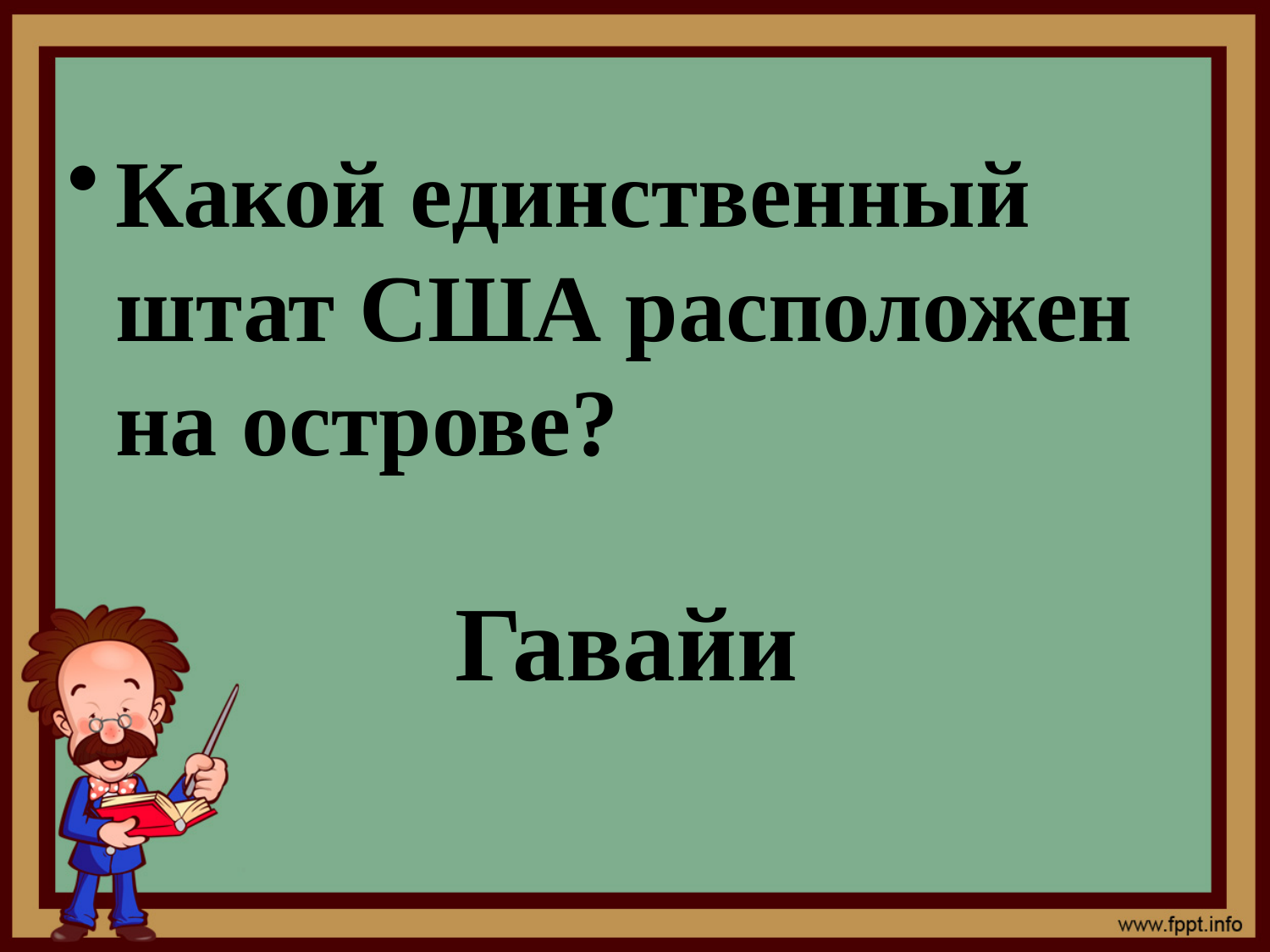

Какой единственный штат США расположен на острове?

Гавайи